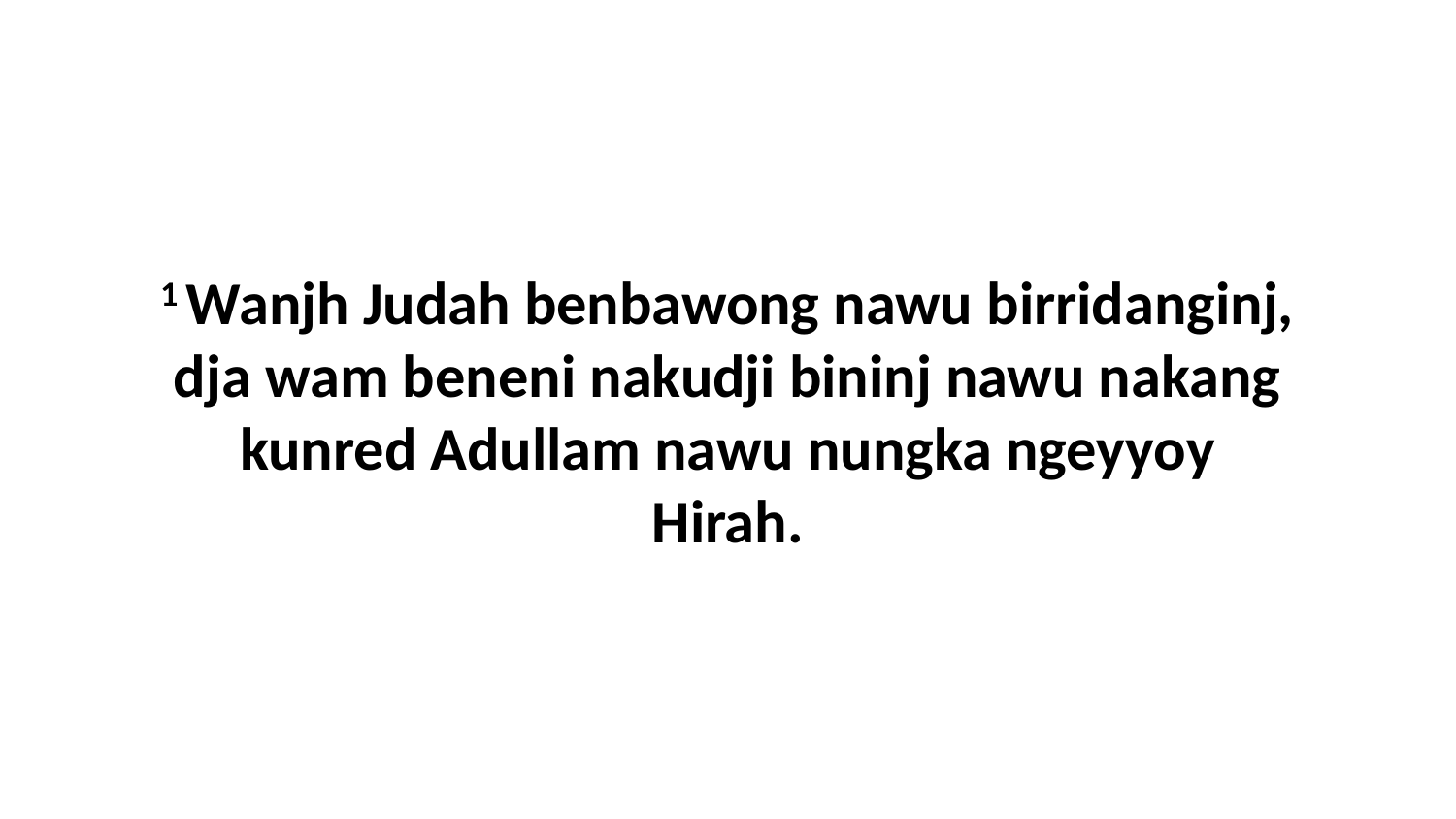

1 Wanjh Judah benbawong nawu birridanginj, dja wam beneni nakudji bininj nawu nakang kunred Adullam nawu nungka ngeyyoy Hirah.